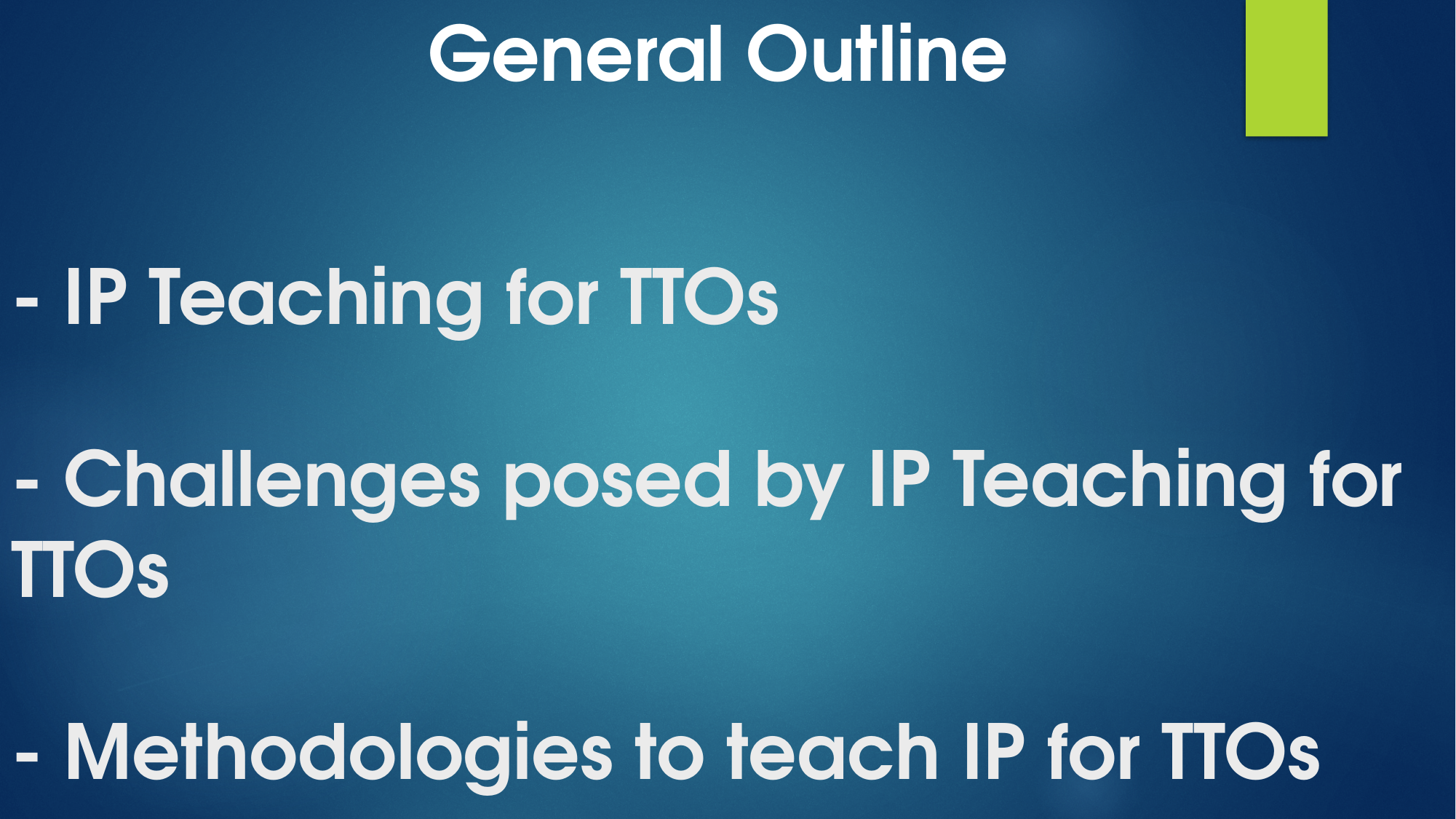

General Outline
# - IP Teaching for TTOs - Challenges posed by IP Teaching for TTOs - Methodologies to teach IP for TTOs